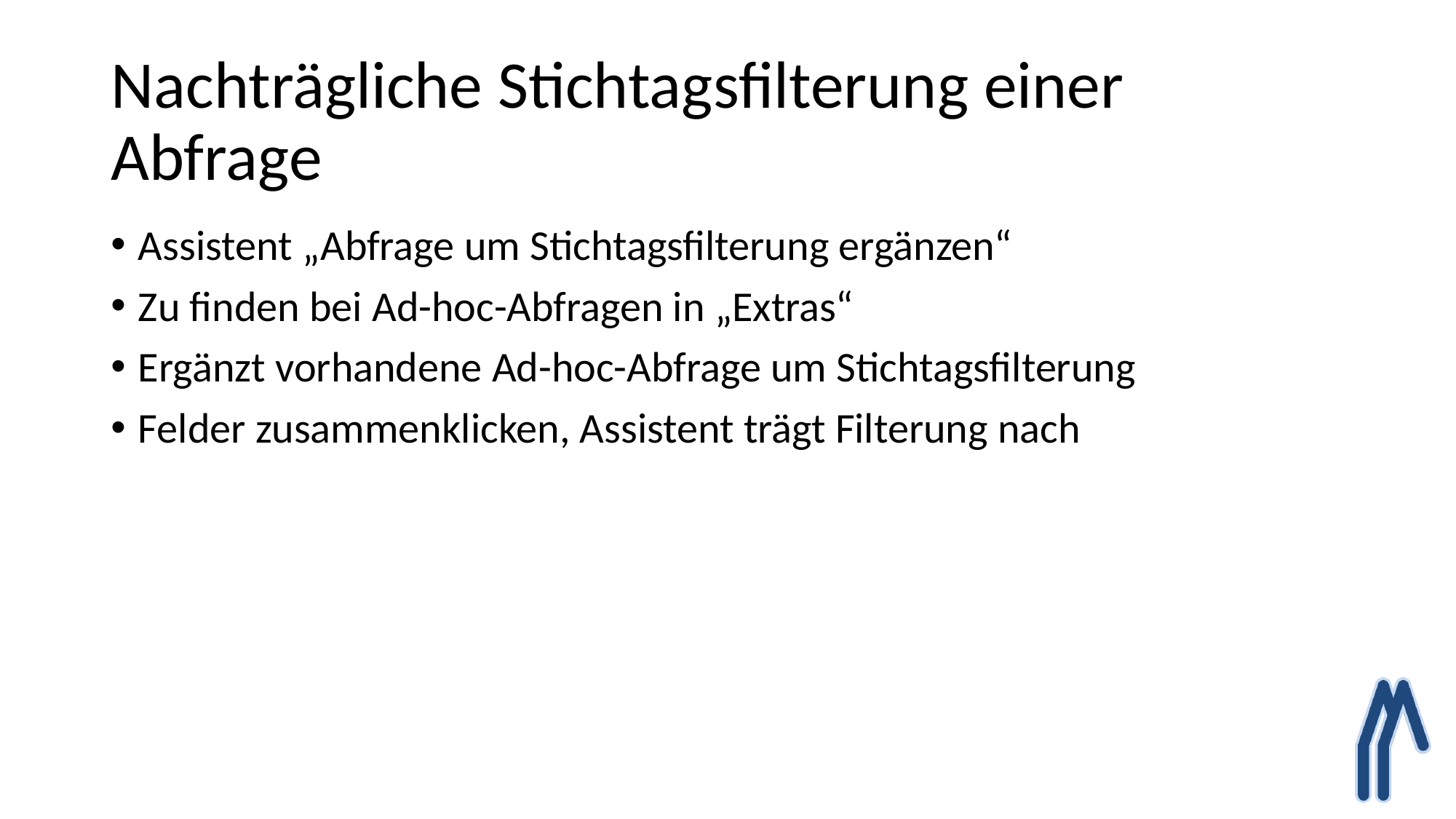

# Nachträgliche Stichtagsfilterung einer Abfrage
Assistent „Abfrage um Stichtagsfilterung ergänzen“
Zu finden bei Ad-hoc-Abfragen in „Extras“
Ergänzt vorhandene Ad-hoc-Abfrage um Stichtagsfilterung
Felder zusammenklicken, Assistent trägt Filterung nach